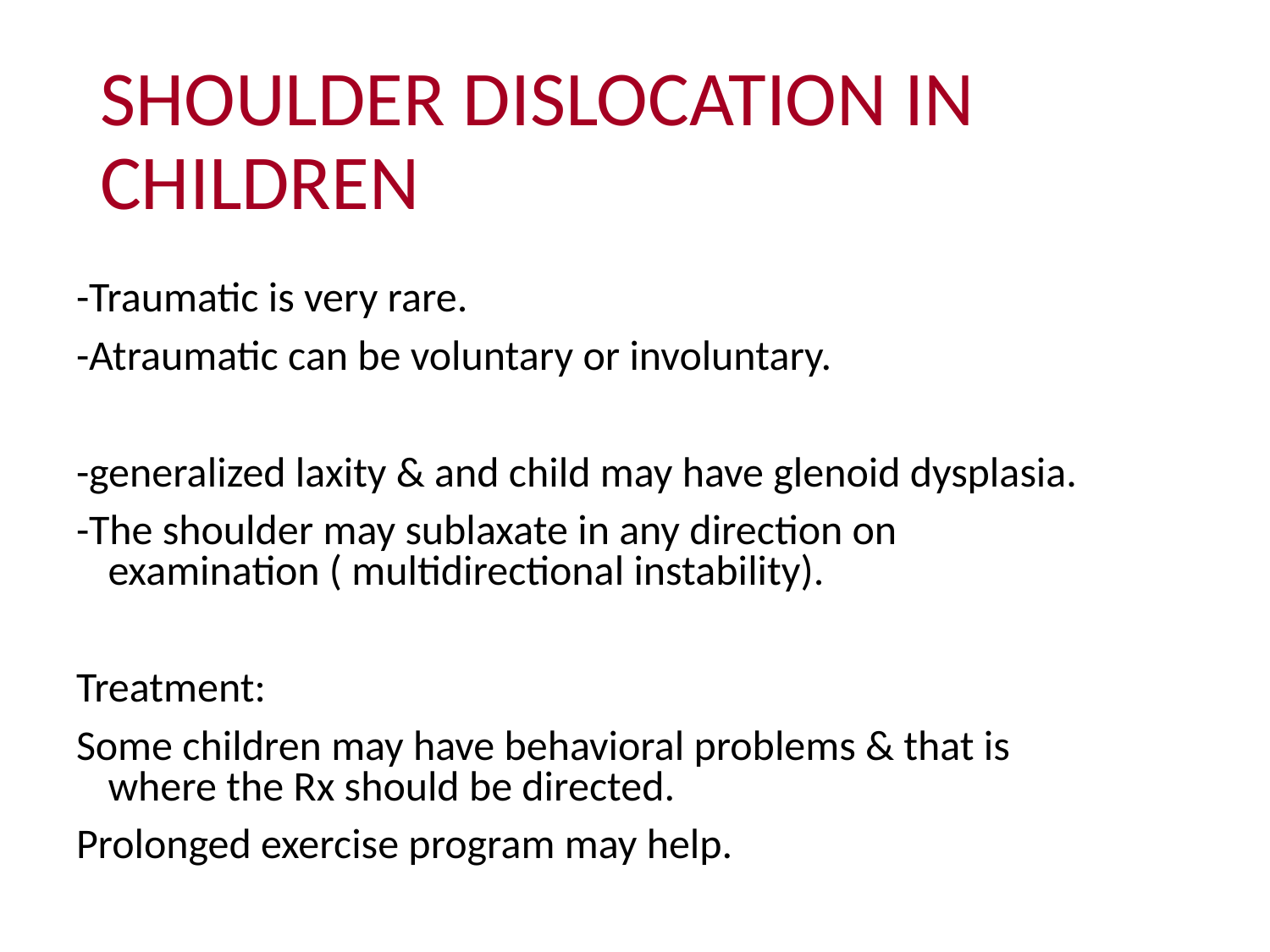

# SHOULDER DISLOCATION IN CHILDREN
-Traumatic is very rare.
-Atraumatic can be voluntary or involuntary.

-generalized laxity & and child may have glenoid dysplasia.
-The shoulder may sublaxate in any direction on examination ( multidirectional instability).

Treatment:
Some children may have behavioral problems & that is where the Rx should be directed.
Prolonged exercise program may help.